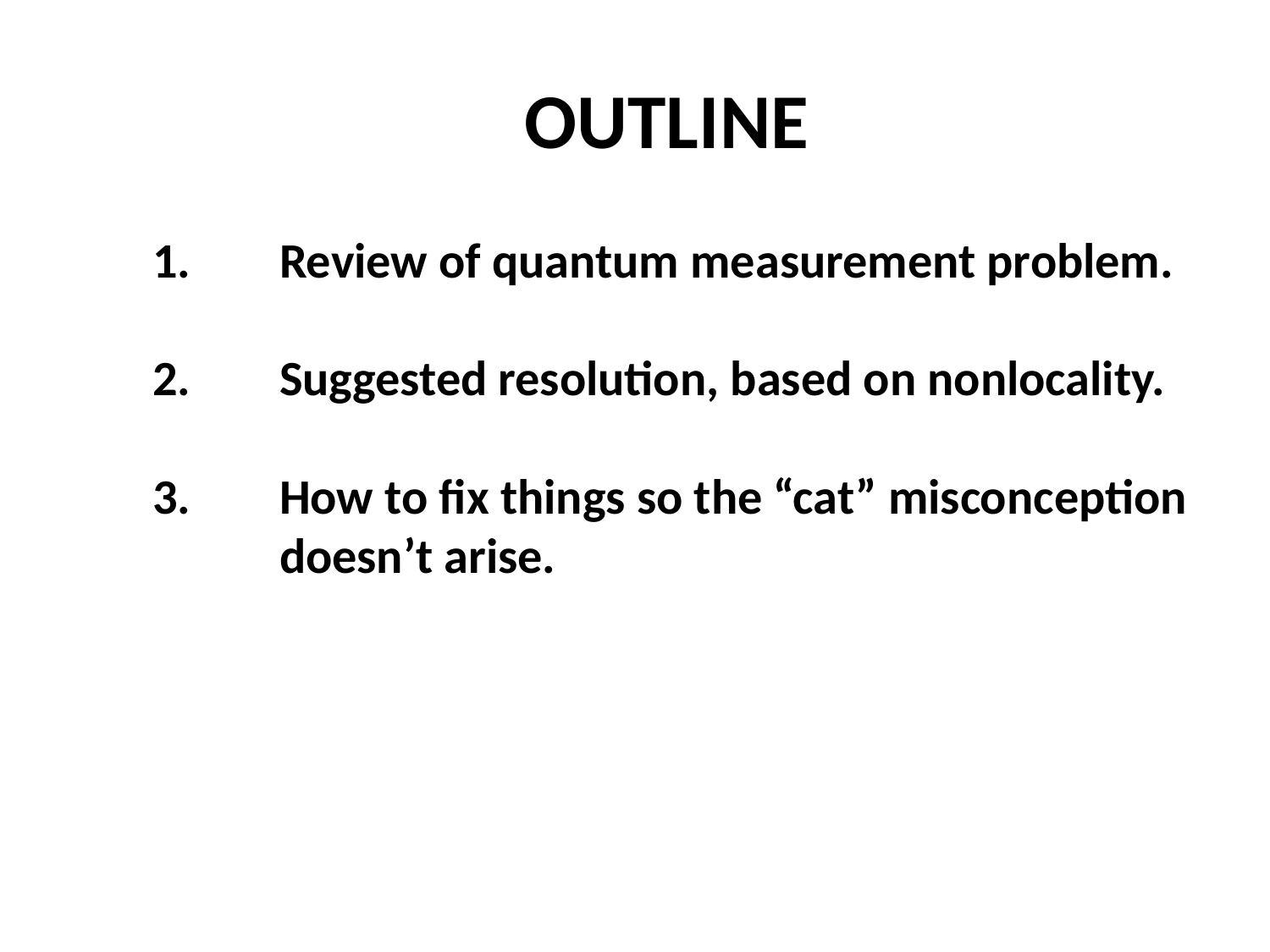

# OUTLINE
1.	Review of quantum measurement problem.

2.	Suggested resolution, based on nonlocality.

3.	How to fix things so the “cat” misconception 	doesn’t arise.